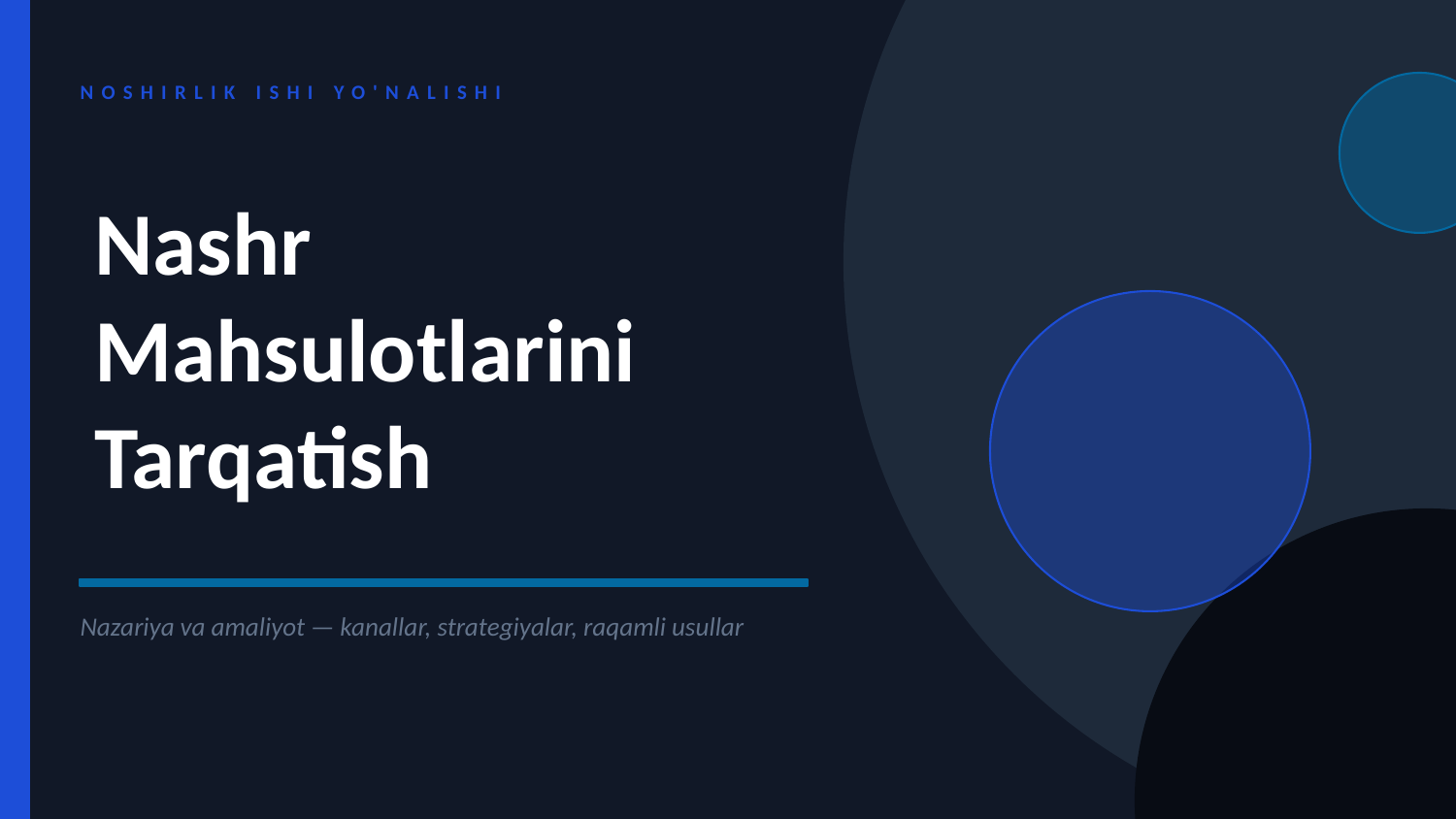

NOSHIRLIK ISHI YO'NALISHI

Nashr
Mahsulotlarini
Tarqatish

Nazariya va amaliyot — kanallar, strategiyalar, raqamli usullar